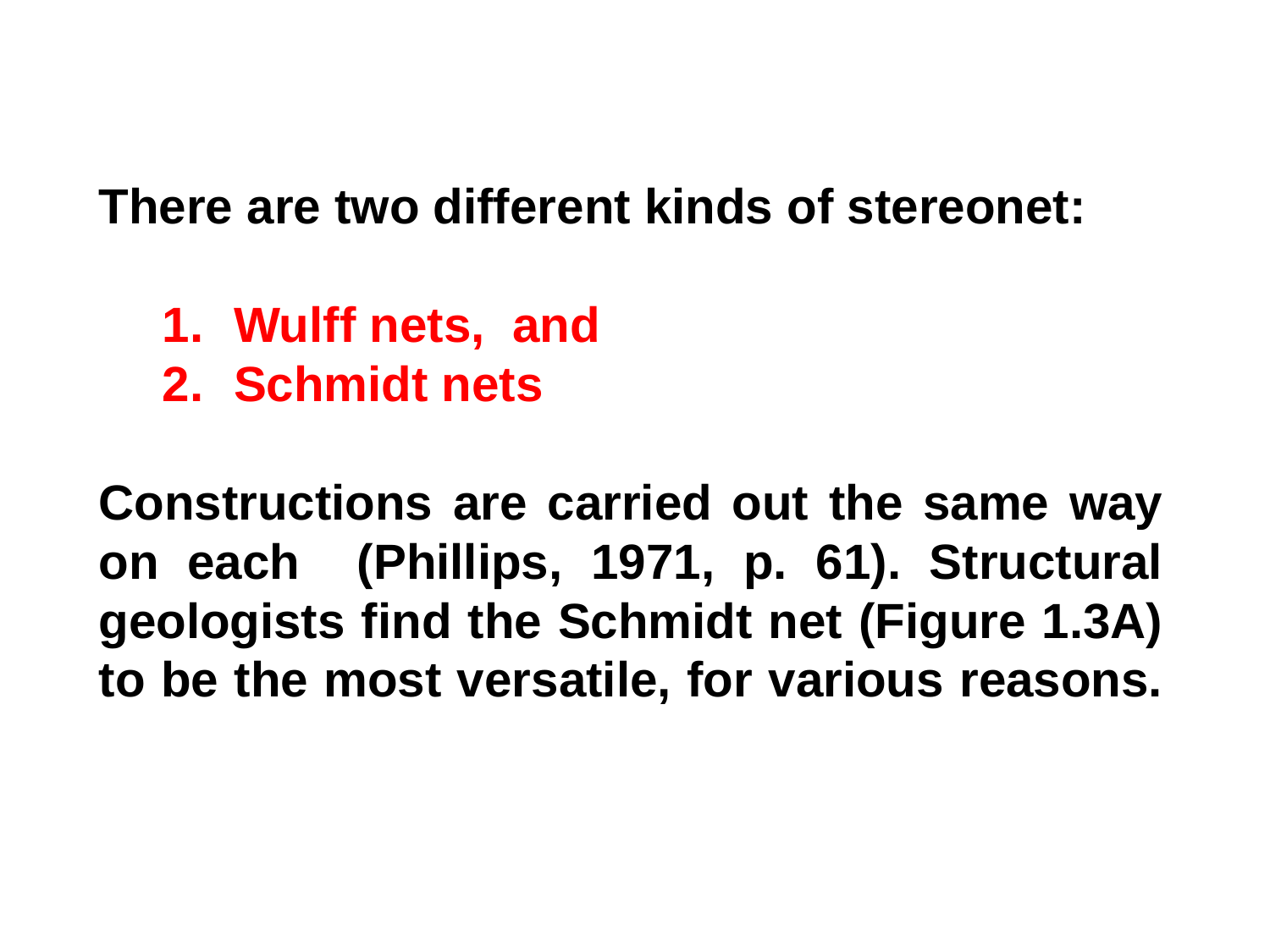

There are two different kinds of stereonet:

Wulff nets,  and
Schmidt nets

Constructions are carried out the same way on each  (Phillips, 1971, p. 61). Structural geologists find the Schmidt net (Figure 1.3A) to be the most versatile, for various reasons.